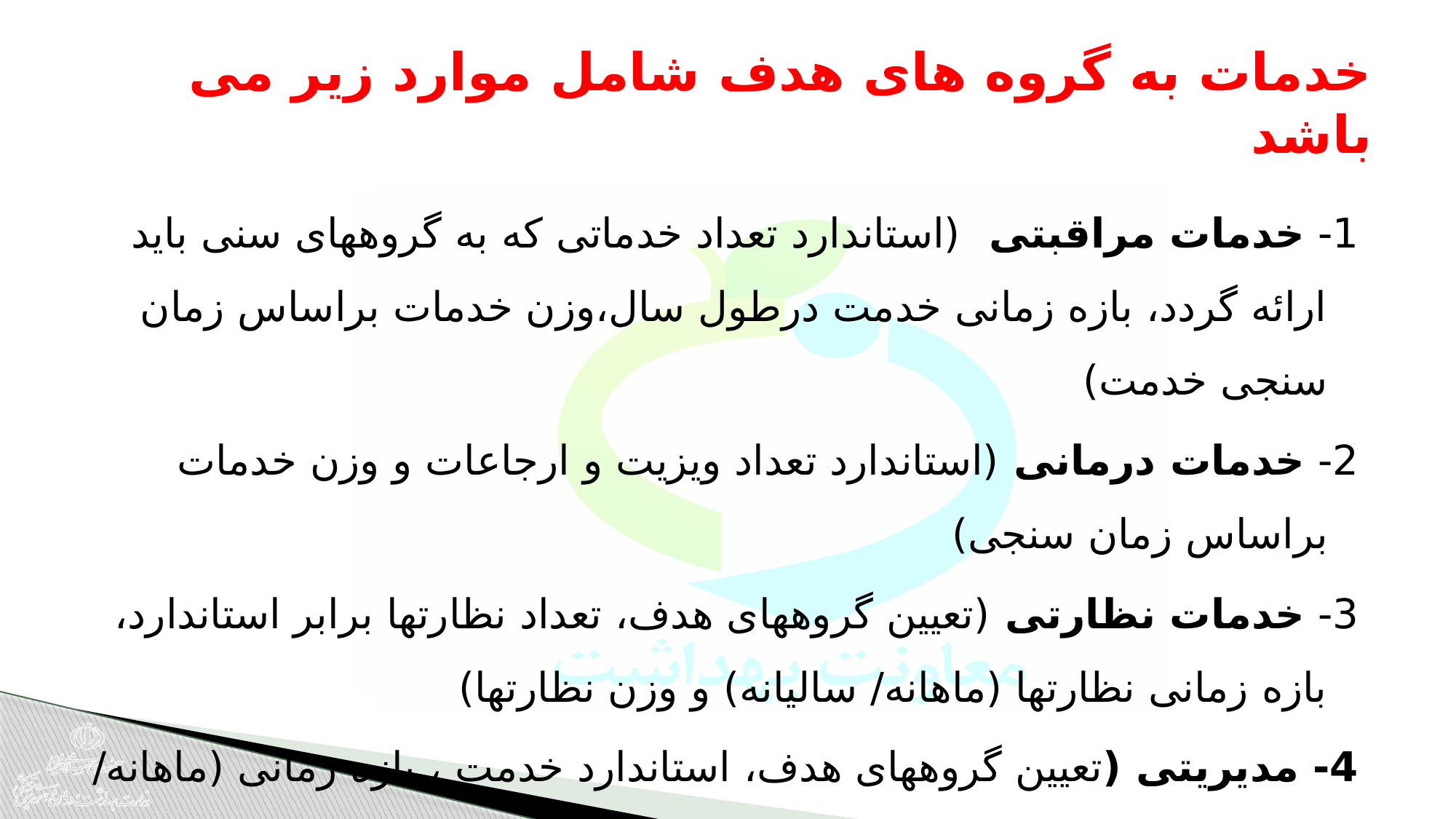

# خدمات به گروه های هدف شامل موارد زیر می باشد
1- خدمات مراقبتی  (استاندارد تعداد خدماتی که به گروههای سنی باید ارائه گردد، بازه زمانی خدمت درطول سال،وزن خدمات براساس زمان سنجی خدمت)
2- خدمات درمانی (استاندارد تعداد ویزیت و ارجاعات و وزن خدمات براساس زمان سنجی)
3- خدمات نظارتی (تعیین گروههای هدف، تعداد نظارتها برابر استاندارد، بازه زمانی نظارتها (ماهانه/ سالیانه) و وزن نظارتها)
4- مدیریتی (تعیین گروههای هدف، استاندارد خدمت ، بازه زمانی (ماهانه/ سالیانه) و وزن خدمت)